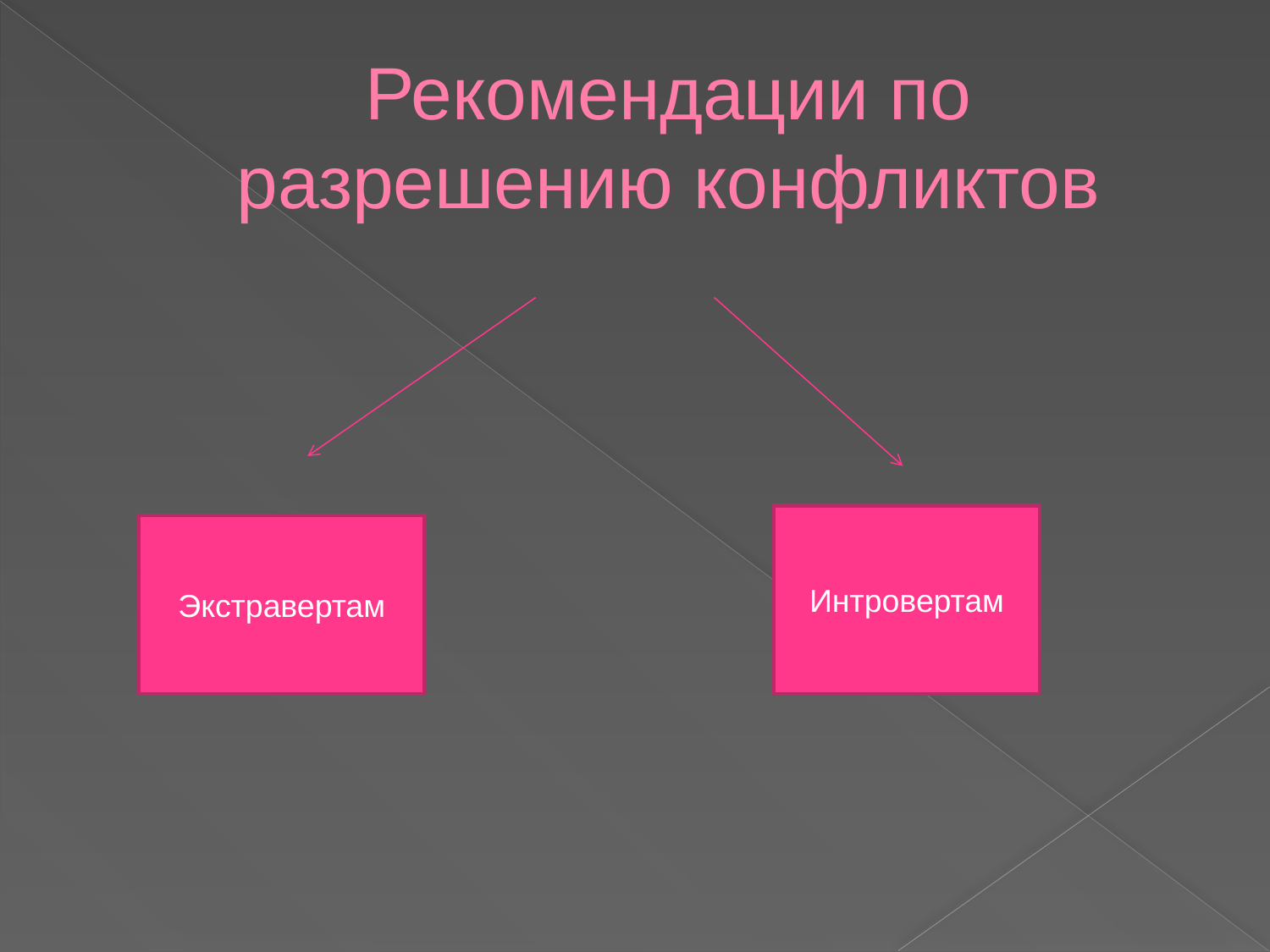

# Рекомендации по разрешению конфликтов

Интровертам
Экстравертам